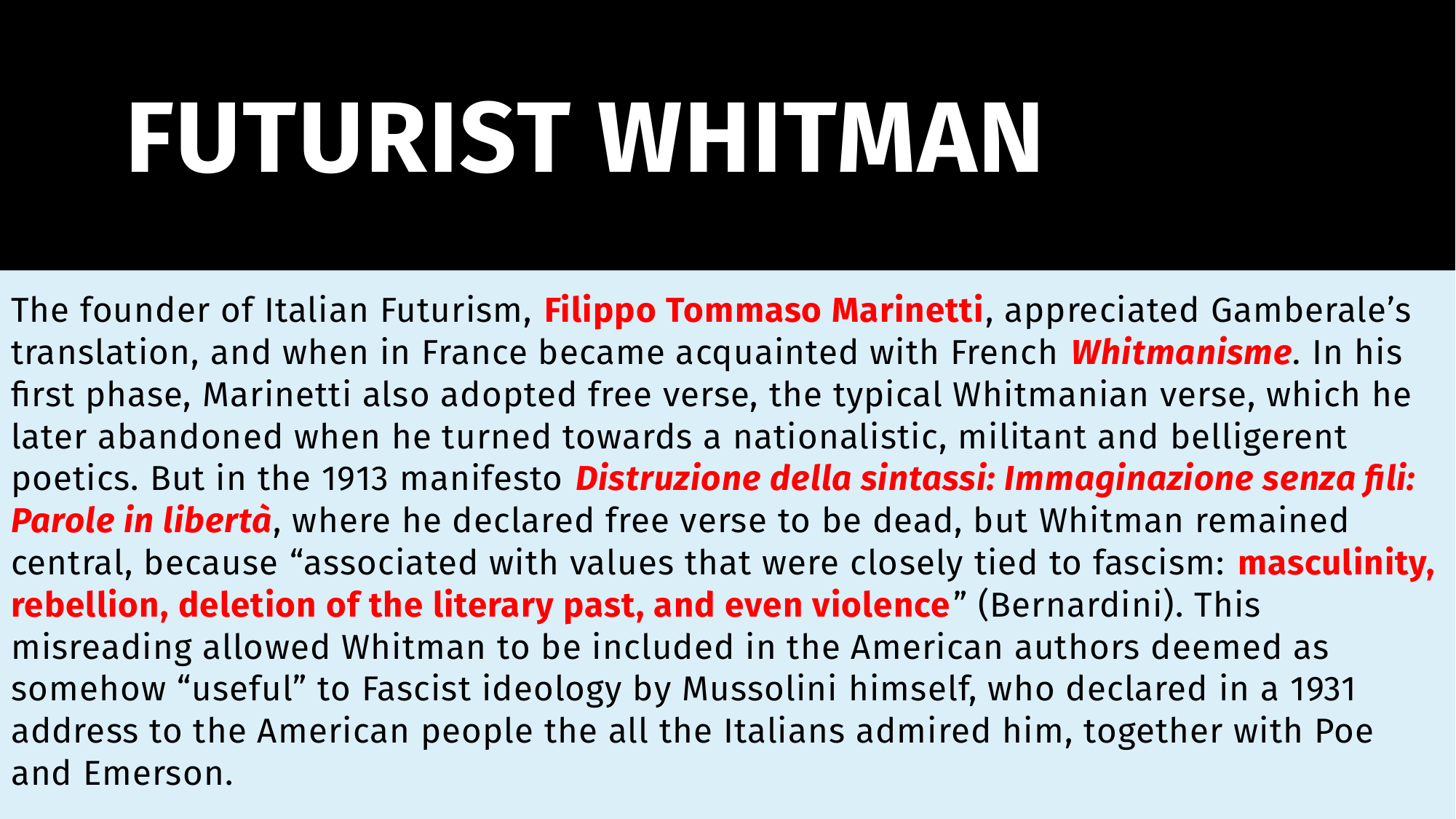

# FUTURIST WHITMAN
The founder of Italian Futurism, Filippo Tommaso Marinetti, appreciated Gamberale’s translation, and when in France became acquainted with French Whitmanisme. In his first phase, Marinetti also adopted free verse, the typical Whitmanian verse, which he later abandoned when he turned towards a nationalistic, militant and belligerent poetics. But in the 1913 manifesto Distruzione della sintassi: Immaginazione senza fili: Parole in libertà, where he declared free verse to be dead, but Whitman remained central, because “associated with values that were closely tied to fascism: masculinity, rebellion, deletion of the literary past, and even violence” (Bernardini). This misreading allowed Whitman to be included in the American authors deemed as somehow “useful” to Fascist ideology by Mussolini himself, who declared in a 1931 address to the American people the all the Italians admired him, together with Poe and Emerson.